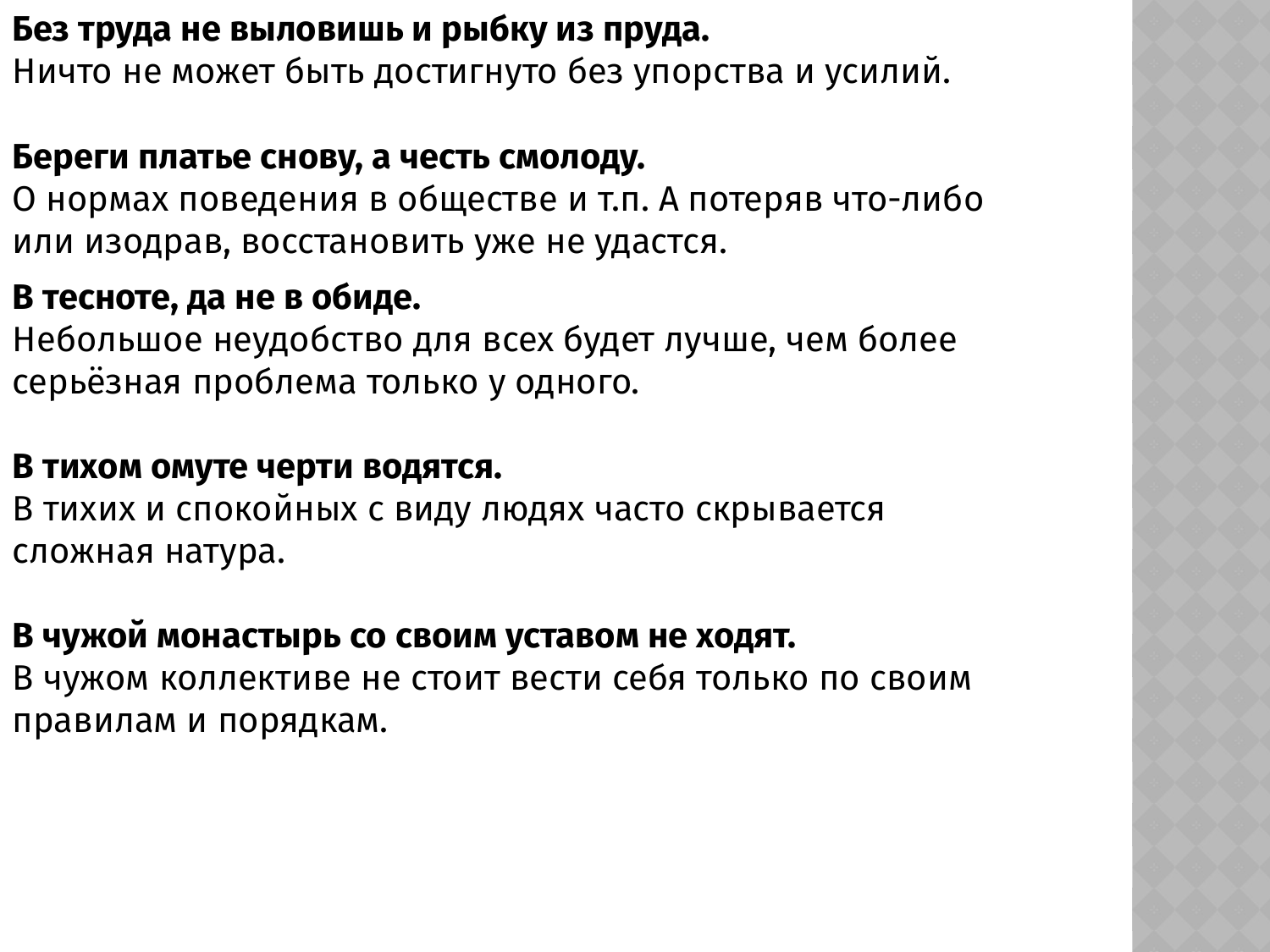

Без труда не выловишь и рыбку из пруда.
Ничто не может быть достигнуто без упорства и усилий.

Береги платье снову, а честь смолоду.
О нормах поведения в обществе и т.п. А потеряв что-либо или изодрав, восстановить уже не удастся.
В тесноте, да не в обиде.
Небольшое неудобство для всех будет лучше, чем более серьёзная проблема только у одного.

В тихом омуте черти водятся.
В тихих и спокойных с виду людях часто скрывается сложная натура.

В чужой монастырь со своим уставом не ходят.
В чужом коллективе не стоит вести себя только по своим правилам и порядкам.